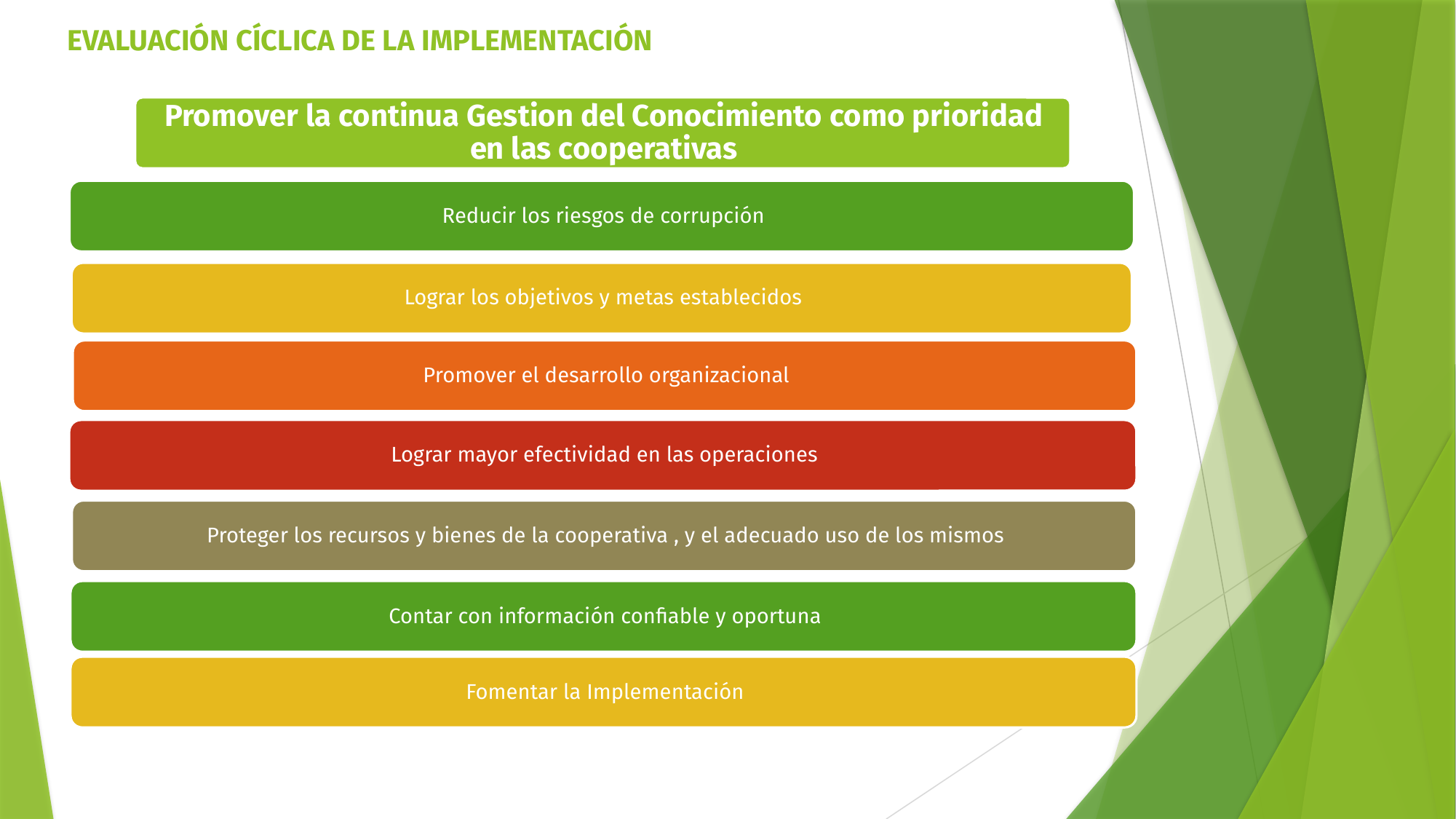

# EVALUACIÓN CÍCLICA DE LA IMPLEMENTACIÓN
Promover la continua Gestion del Conocimiento como prioridad en las cooperativas
Reducir los riesgos de corrupción
Lograr los objetivos y metas establecidos
Promover el desarrollo organizacional
Lograr mayor efectividad en las operaciones
Proteger los recursos y bienes de la cooperativa , y el adecuado uso de los mismos
Contar con información confiable y oportuna
Fomentar la Implementación